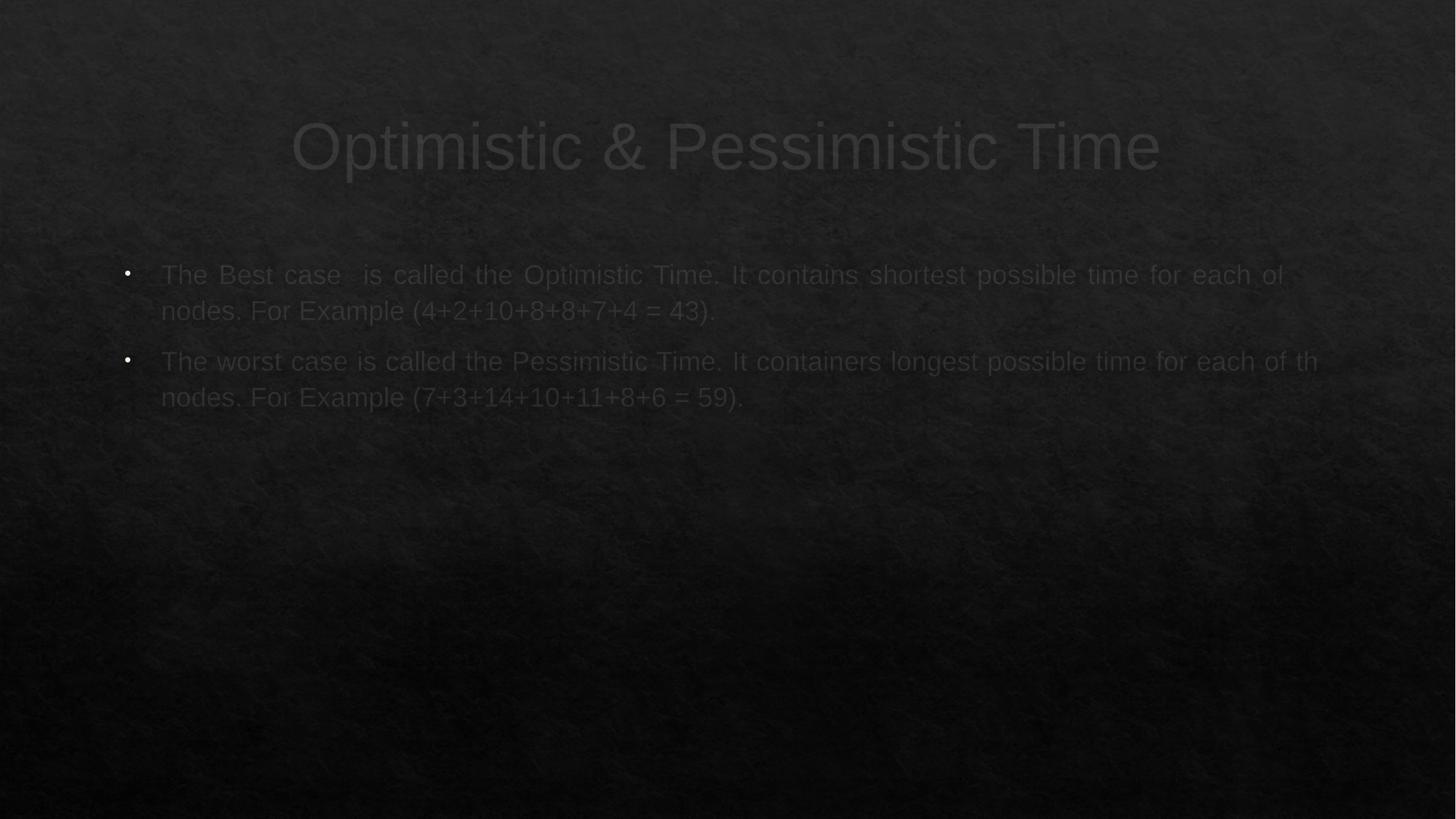

# Optimistic & Pessimistic Time
The Best case  is called the Optimistic Time. It contains shortest possible time for each of the nodes. For Example (4+2+10+8+8+7+4 = 43).
The worst case is called the Pessimistic Time. It containers longest possible time for each of the nodes. For Example (7+3+14+10+11+8+6 = 59).